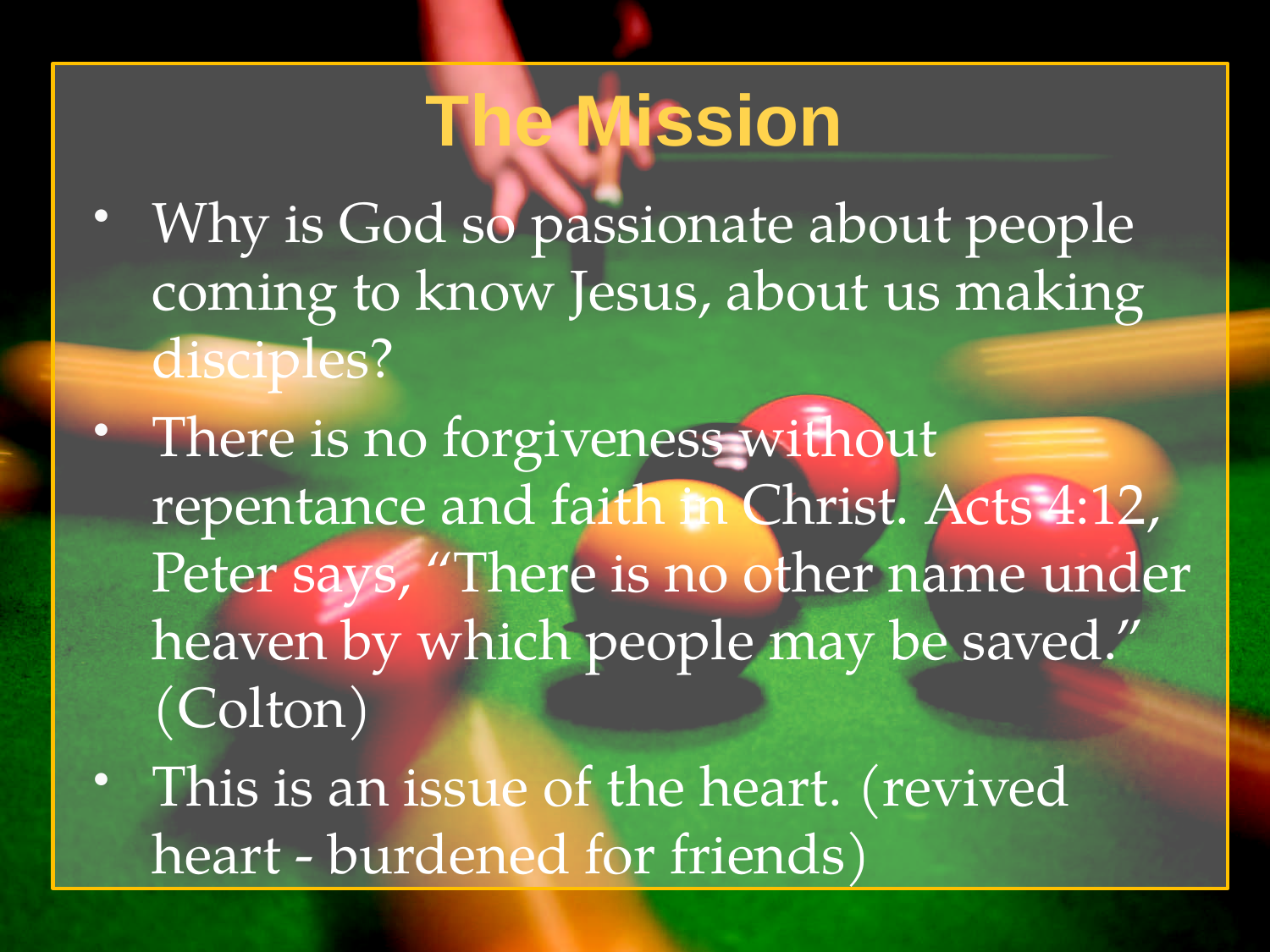

# The Mission

Why is God so passionate about people coming to know Jesus, about us making disciples?
There is no forgiveness without repentance and faith in Christ. Acts 4:12, Peter says, “There is no other name under heaven by which people may be saved.” (Colton)
This is an issue of the heart. (revived heart - burdened for friends)